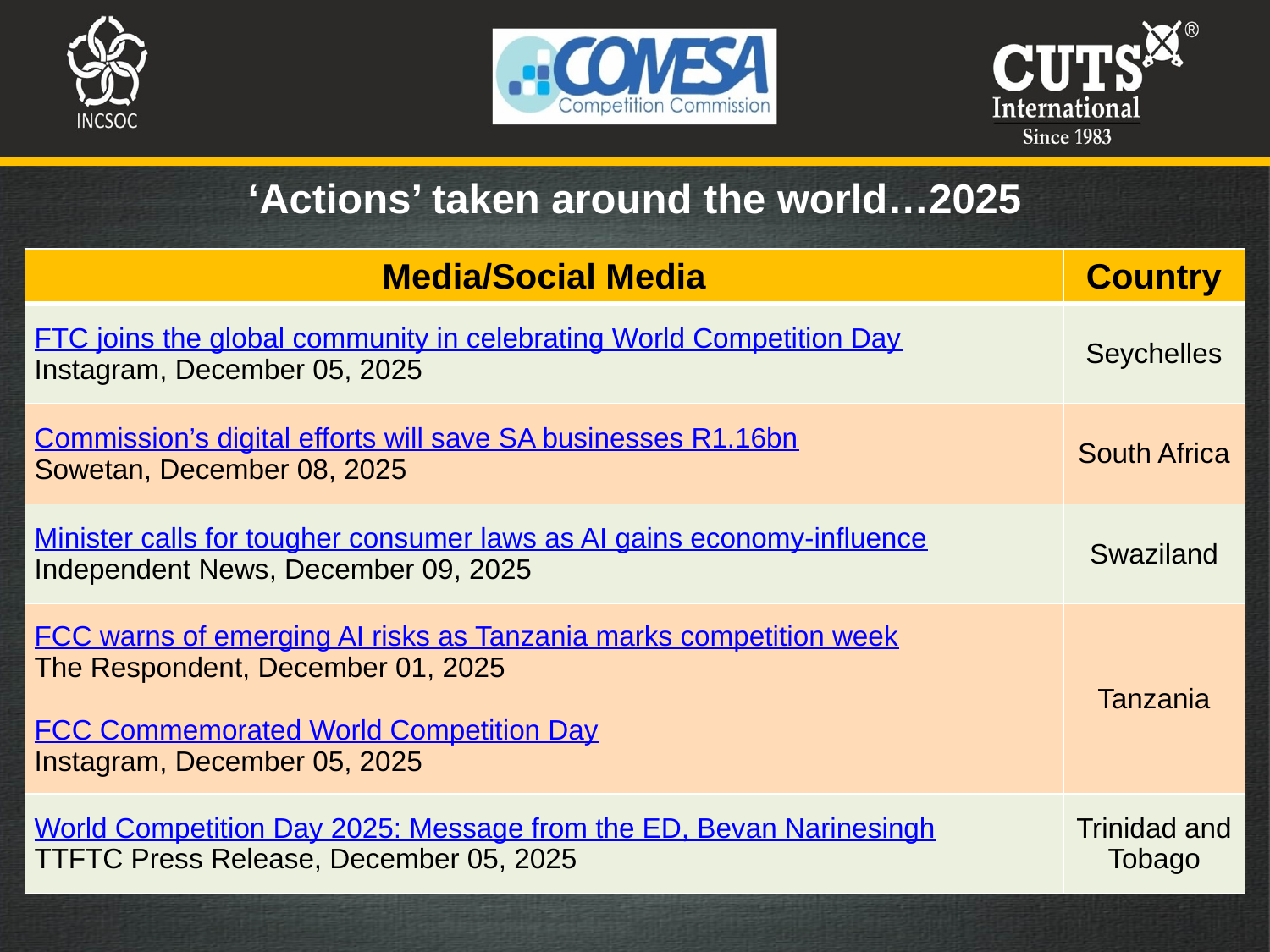

‘Actions’ taken around the world…2025
| Media/Social Media | Country |
| --- | --- |
| FTC joins the global community in celebrating World Competition Day Instagram, December 05, 2025 | Seychelles |
| Commission’s digital efforts will save SA businesses R1.16bn Sowetan, December 08, 2025 | South Africa |
| Minister calls for tougher consumer laws as AI gains economy-influence Independent News, December 09, 2025 | Swaziland |
| FCC warns of emerging AI risks as Tanzania marks competition week The Respondent, December 01, 2025 FCC Commemorated World Competition Day Instagram, December 05, 2025 | Tanzania |
| World Competition Day 2025: Message from the ED, Bevan Narinesingh TTFTC Press Release, December 05, 2025 | Trinidad and Tobago |